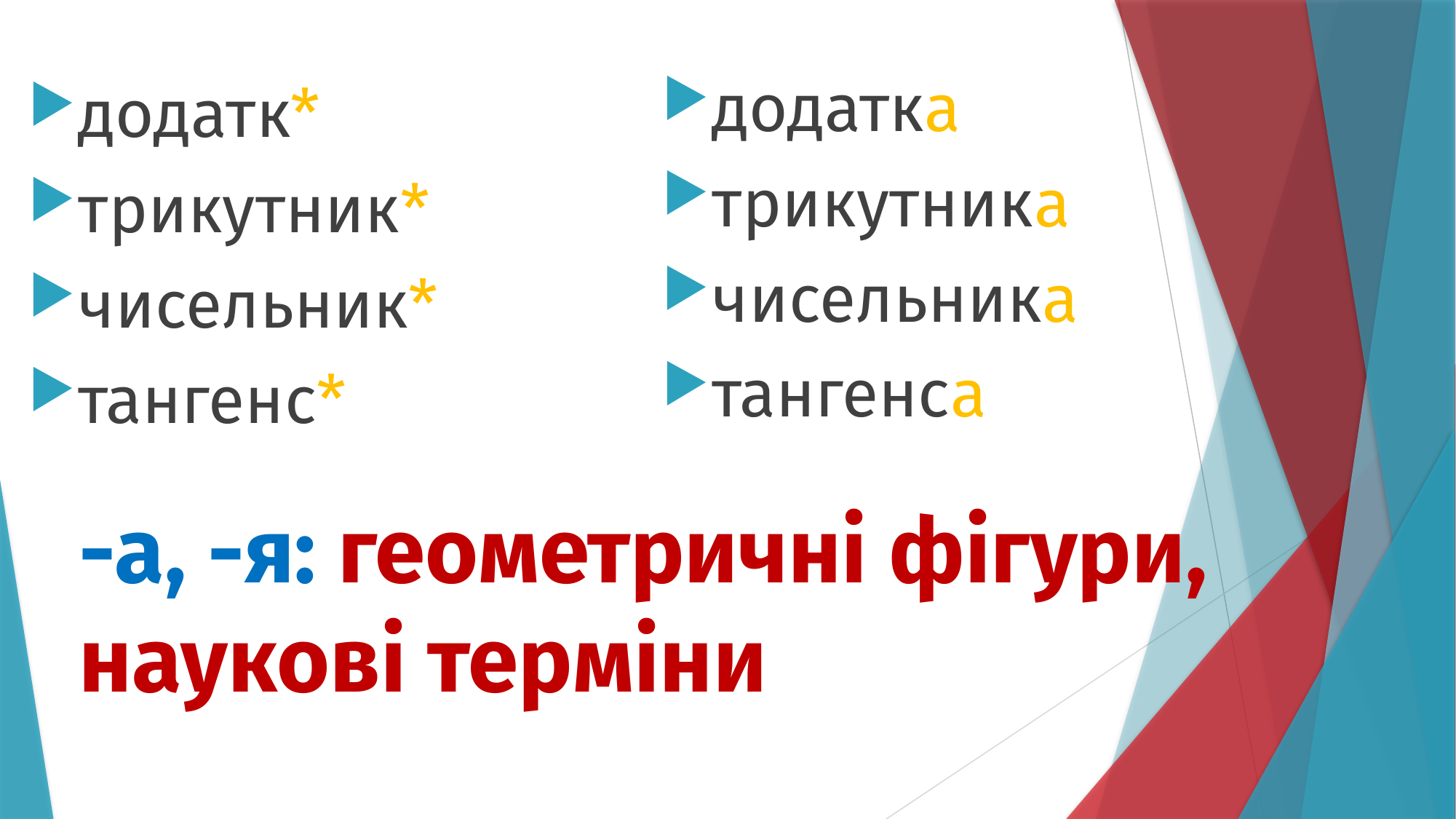

додатка
трикутника
чисельника
тангенса
додатк*
трикутник*
чисельник*
тангенс*

# -а, -я: геометричні фігури, наукові терміни